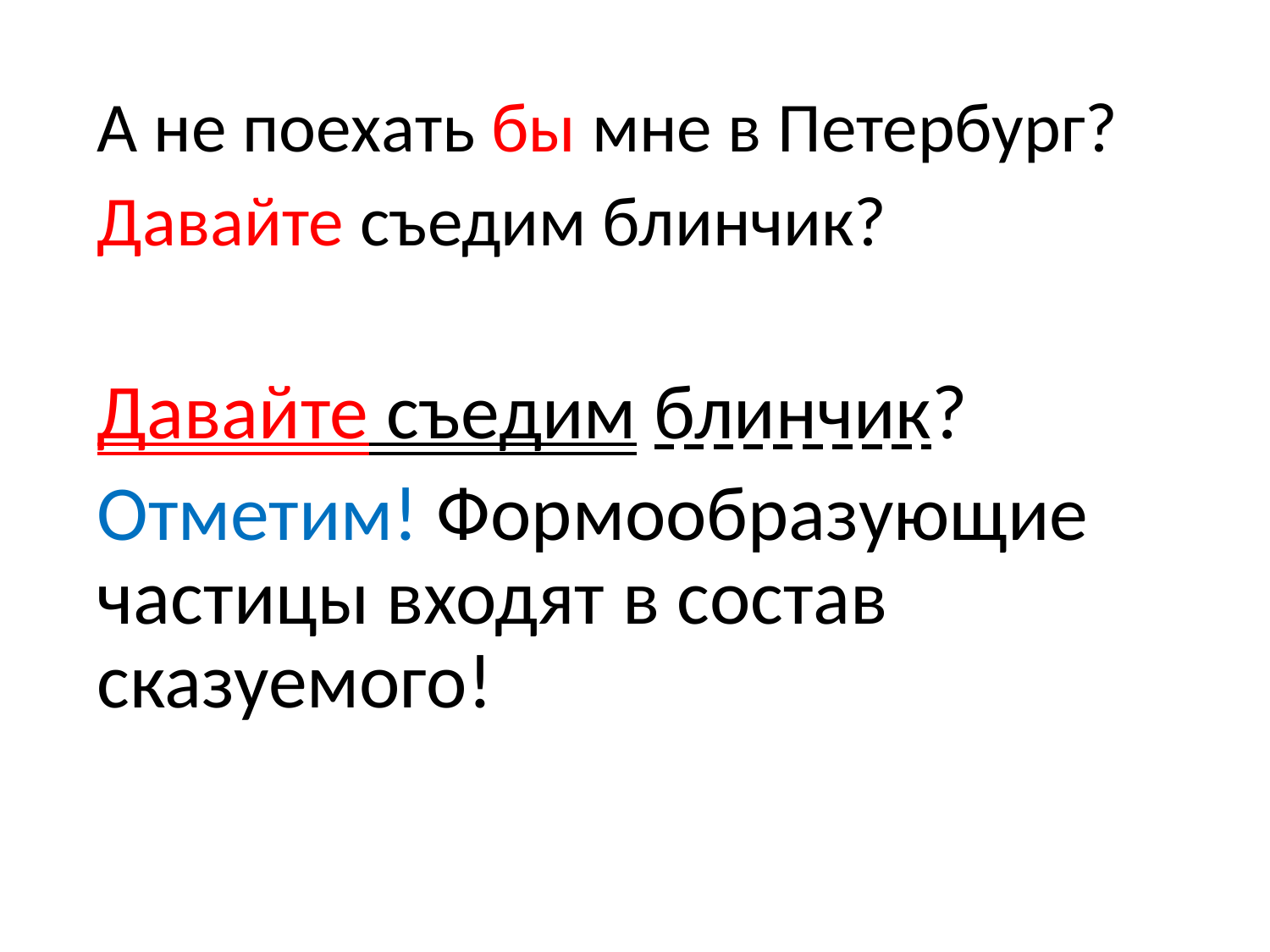

А не поехать бы мне в Петербург?
Давайте съедим блинчик?

Давайте съедим блинчик?
Отметим! Формообразующие частицы входят в состав сказуемого!